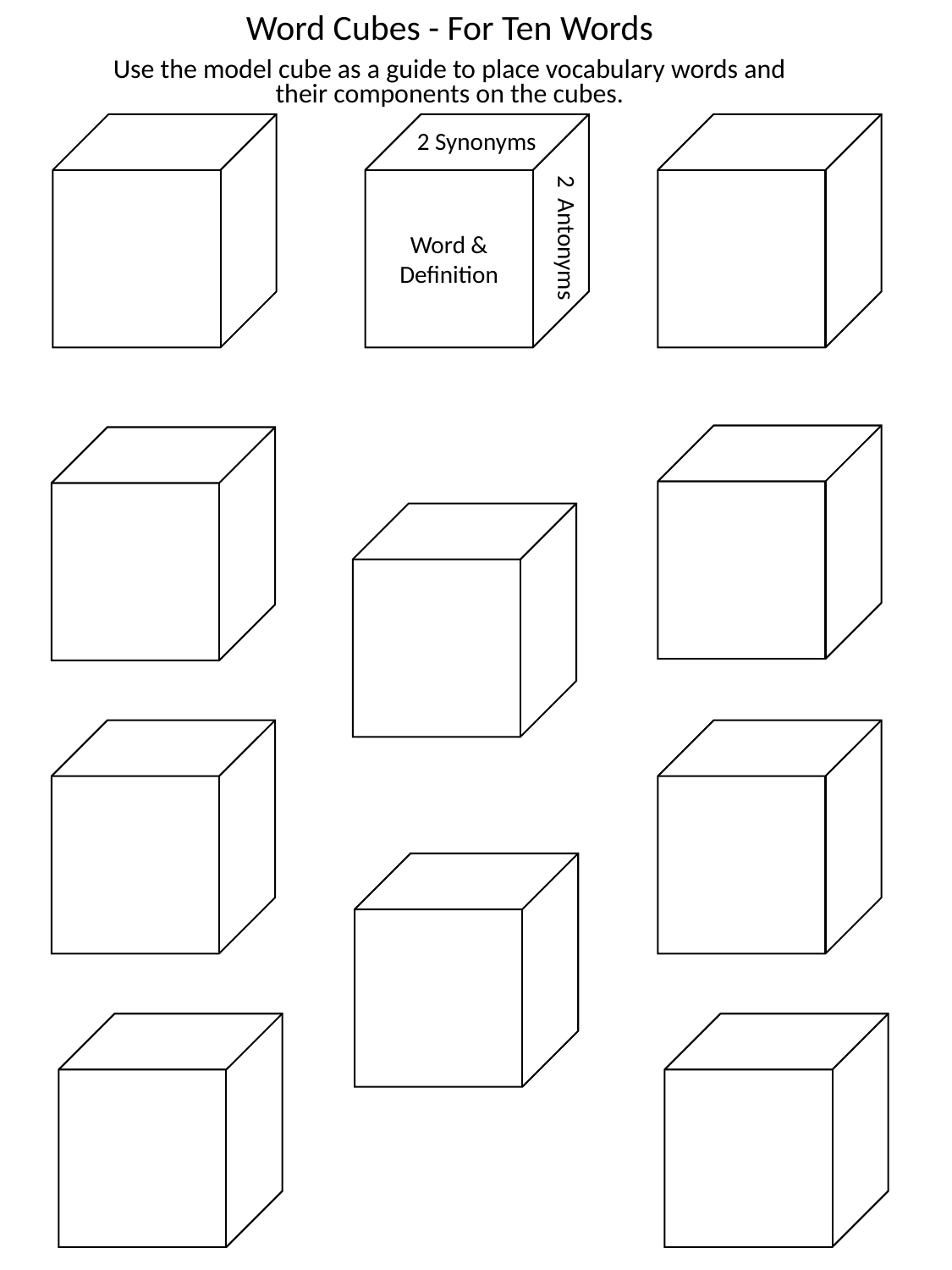

# Word Cubes - For Ten Words
Use the model cube as a guide to place vocabulary words and their components on the cubes.

Word &
Definition
2 Synonyms
2  Antonyms